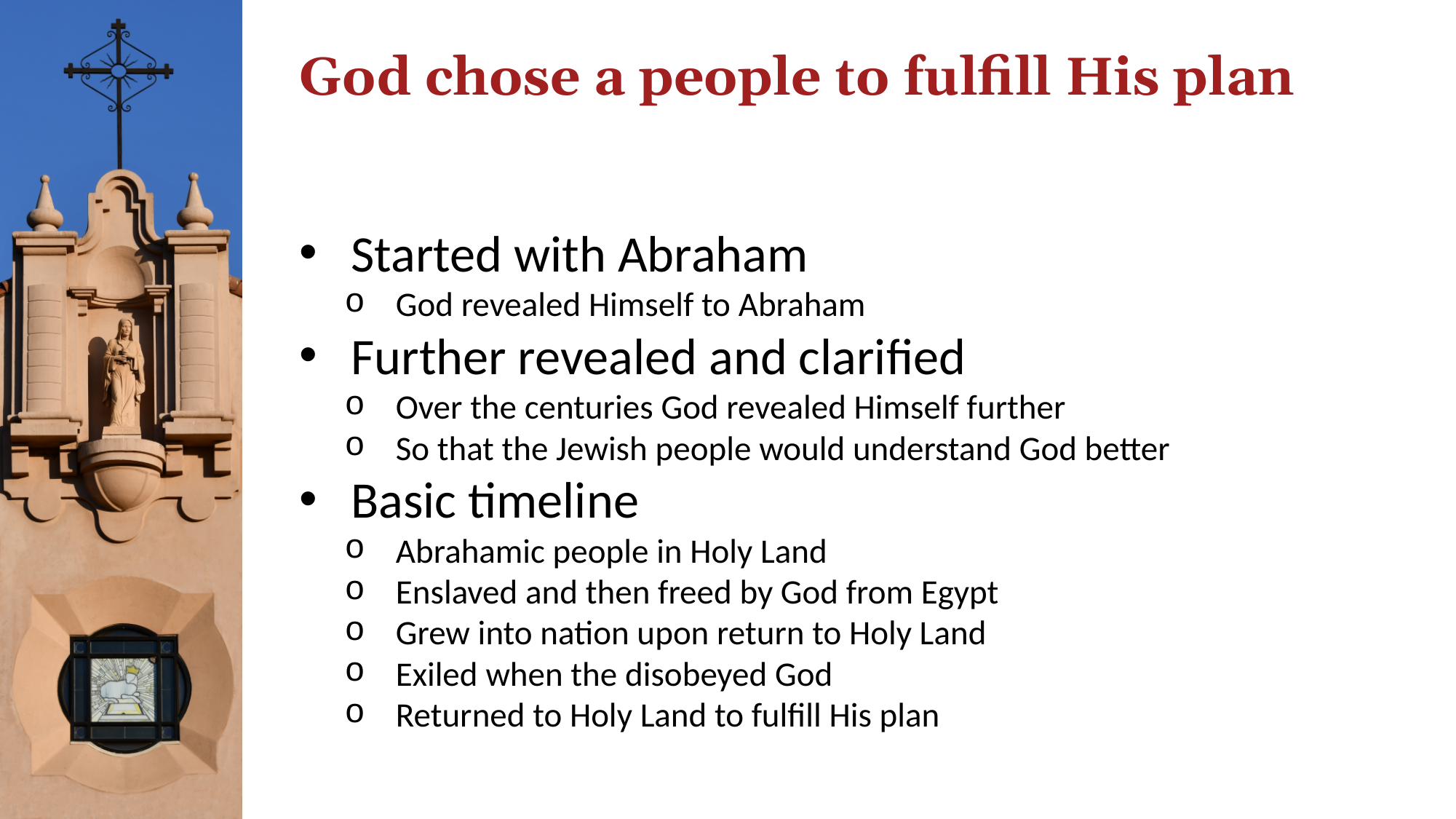

# God chose a people to fulfill His plan
Started with Abraham
God revealed Himself to Abraham
Further revealed and clarified
Over the centuries God revealed Himself further
So that the Jewish people would understand God better
Basic timeline
Abrahamic people in Holy Land
Enslaved and then freed by God from Egypt
Grew into nation upon return to Holy Land
Exiled when the disobeyed God
Returned to Holy Land to fulfill His plan